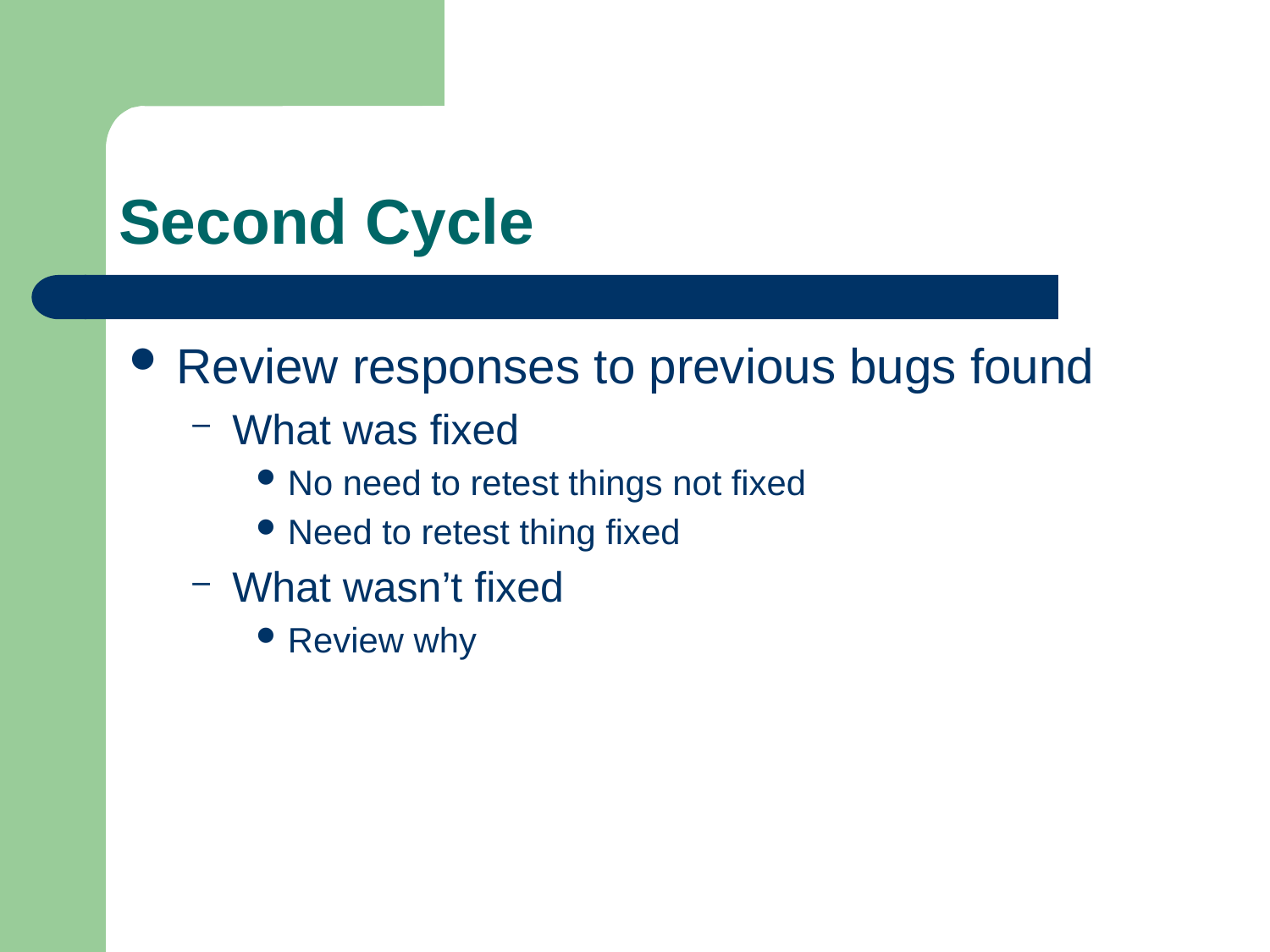

# Second Cycle
Review responses to previous bugs found
What was fixed
No need to retest things not fixed
Need to retest thing fixed
What wasn’t fixed
Review why